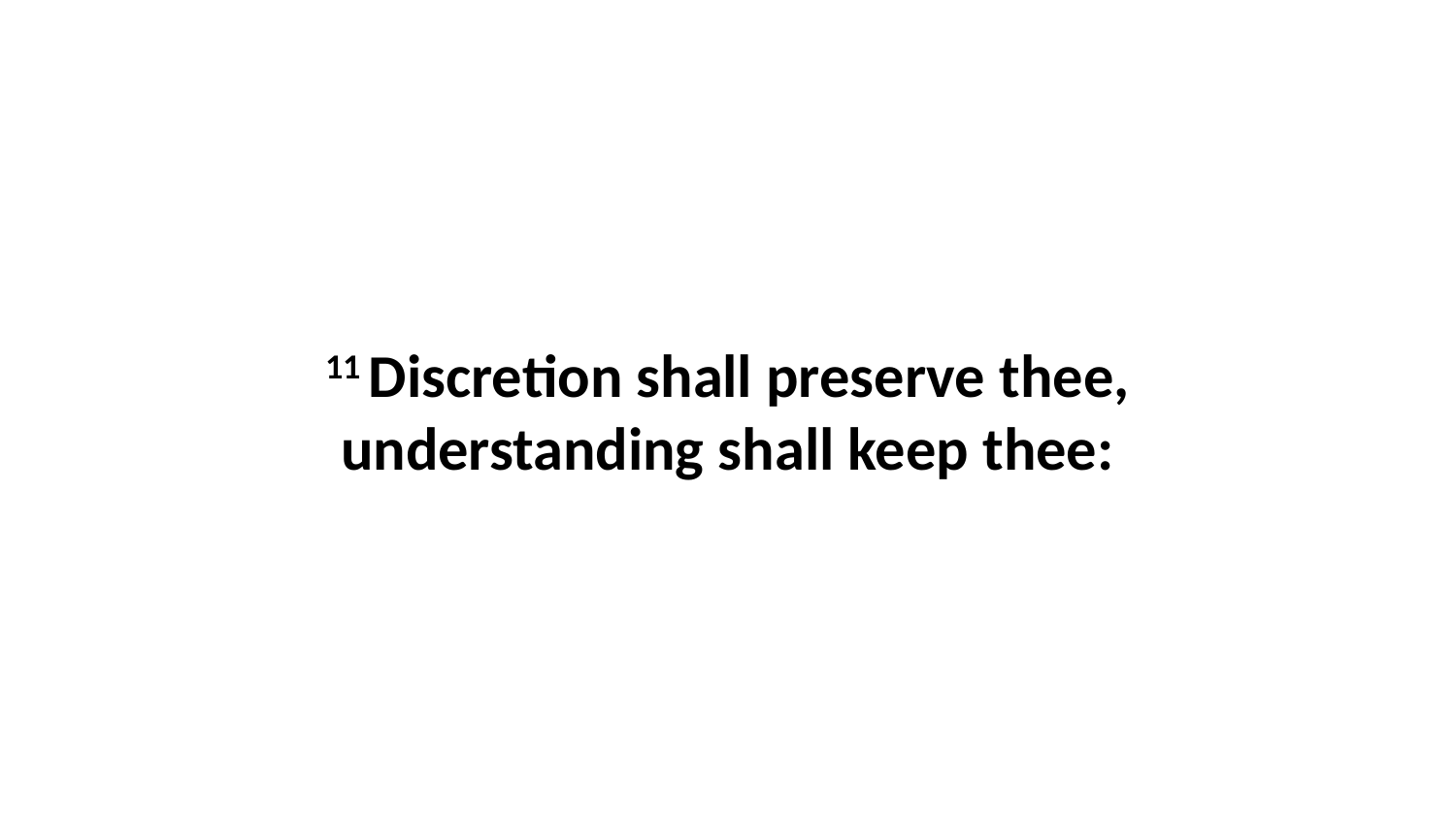

11 Discretion shall preserve thee, understanding shall keep thee: